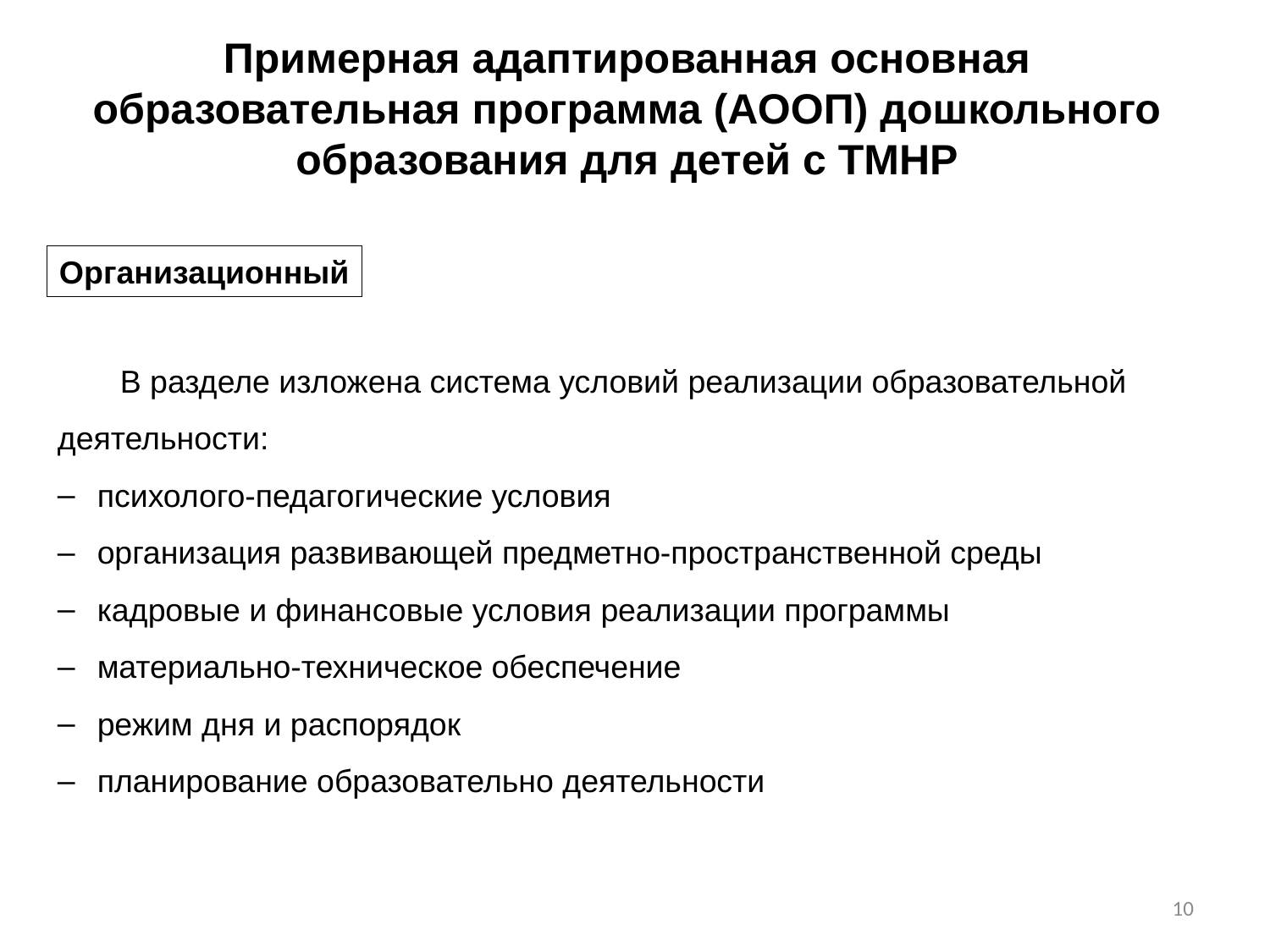

Примерная адаптированная основная образовательная программа (АООП) дошкольного образования для детей с ТМНР
Организационный
В разделе изложена система условий реализации образовательной деятельности:
психолого-педагогические условия
организация развивающей предметно-пространственной среды
кадровые и финансовые условия реализации программы
материально-техническое обеспечение
режим дня и распорядок
планирование образовательно деятельности

10